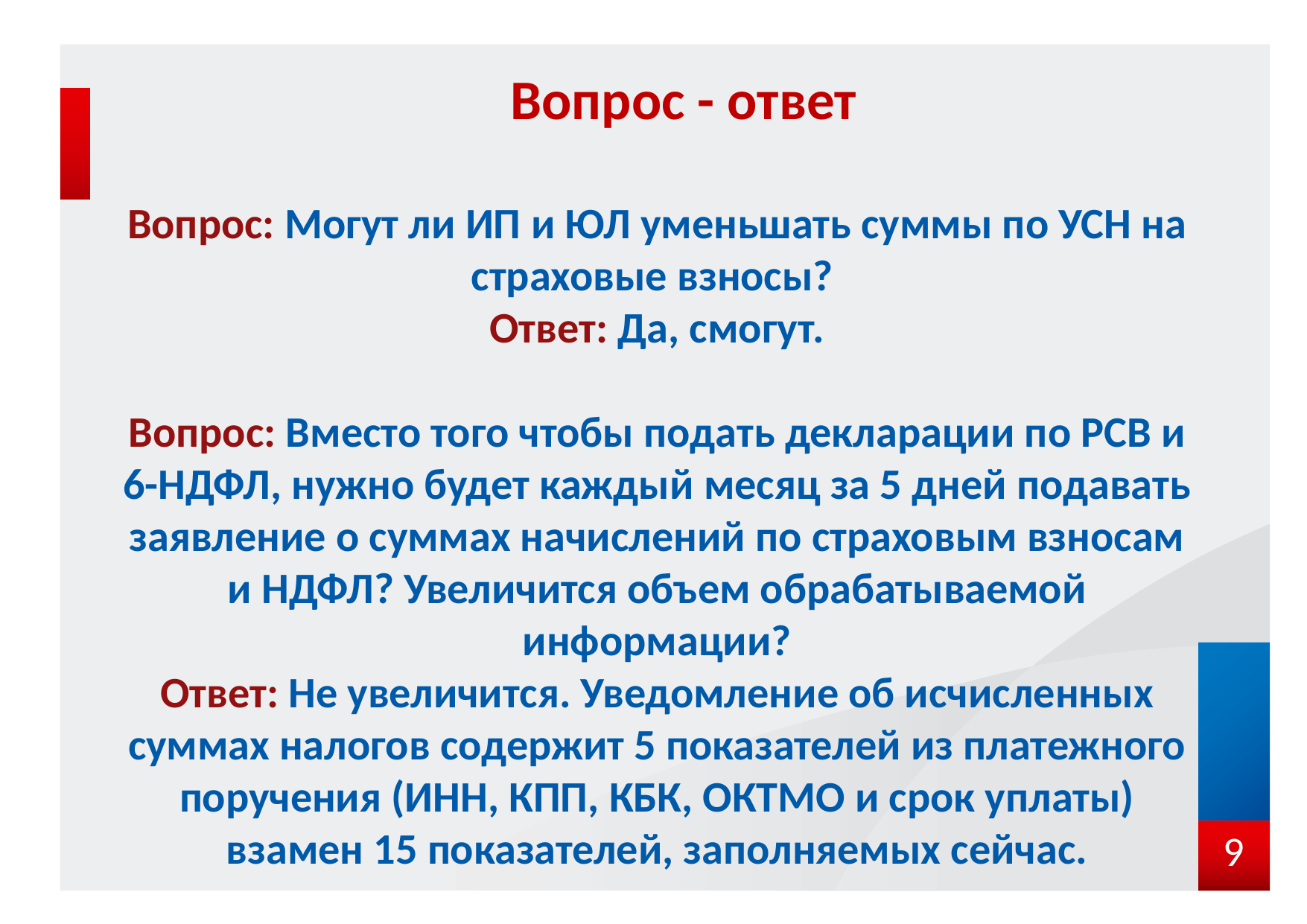

Вопрос - ответ
#

Вопрос: Могут ли ИП и ЮЛ уменьшать суммы по УСН на страховые взносы?
Ответ: Да, смогут.

Вопрос: Вместо того чтобы подать декларации по РСВ и 6-НДФЛ, нужно будет каждый месяц за 5 дней подавать заявление о суммах начислений по страховым взносам и НДФЛ? Увеличится объем обрабатываемой информации?
Ответ: Не увеличится. Уведомление об исчисленных суммах налогов содержит 5 показателей из платежного поручения (ИНН, КПП, КБК, ОКТМО и срок уплаты) взамен 15 показателей, заполняемых сейчас.

9